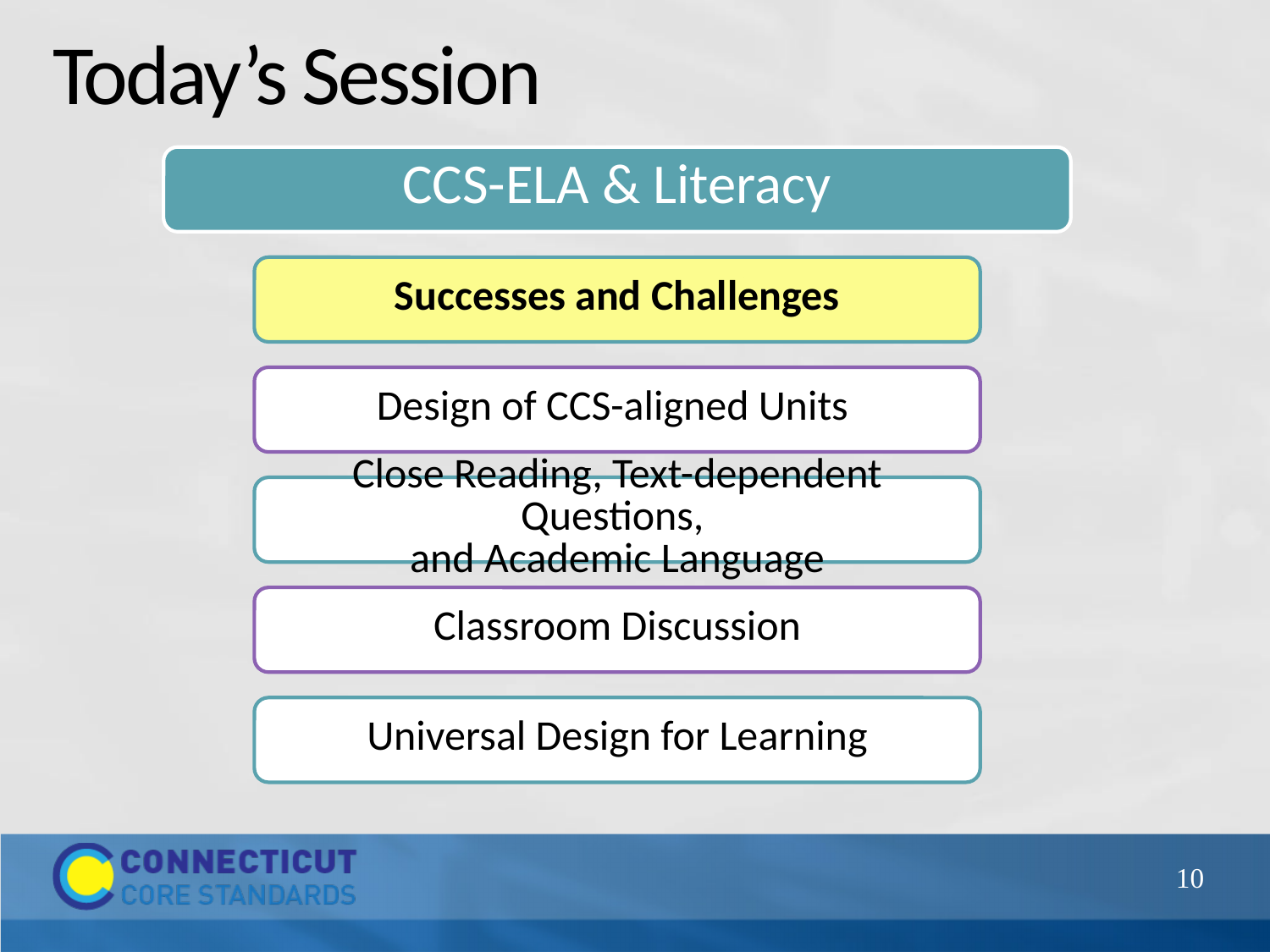

# Today’s Session
CCS-ELA & Literacy
Successes and Challenges
Design of CCS-aligned Units
Classroom Discussion
Close Reading, Text-dependent Questions,
and Academic Language
Universal Design for Learning

10